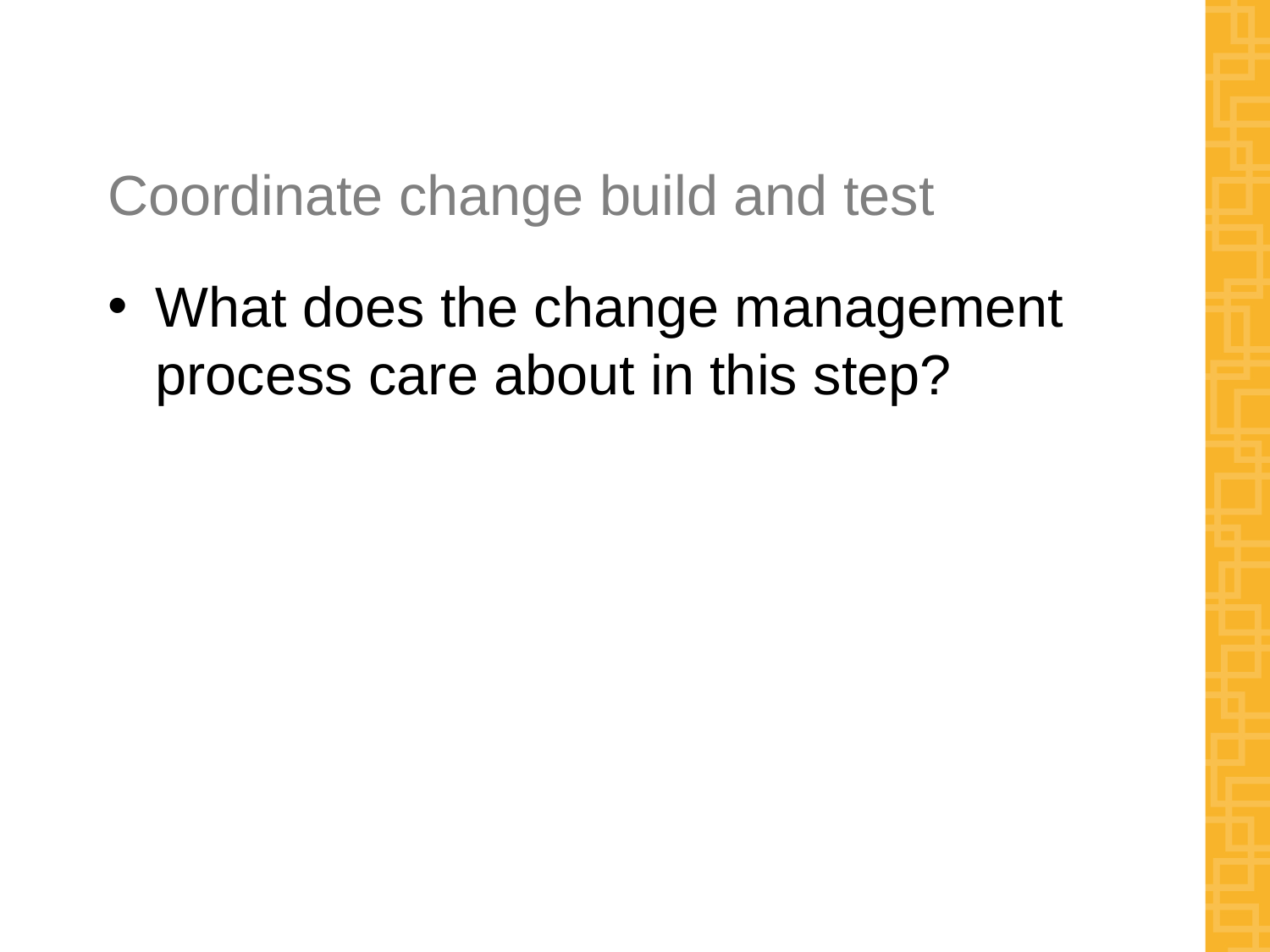

# Coordinate change build and test
What does the change management process care about in this step?